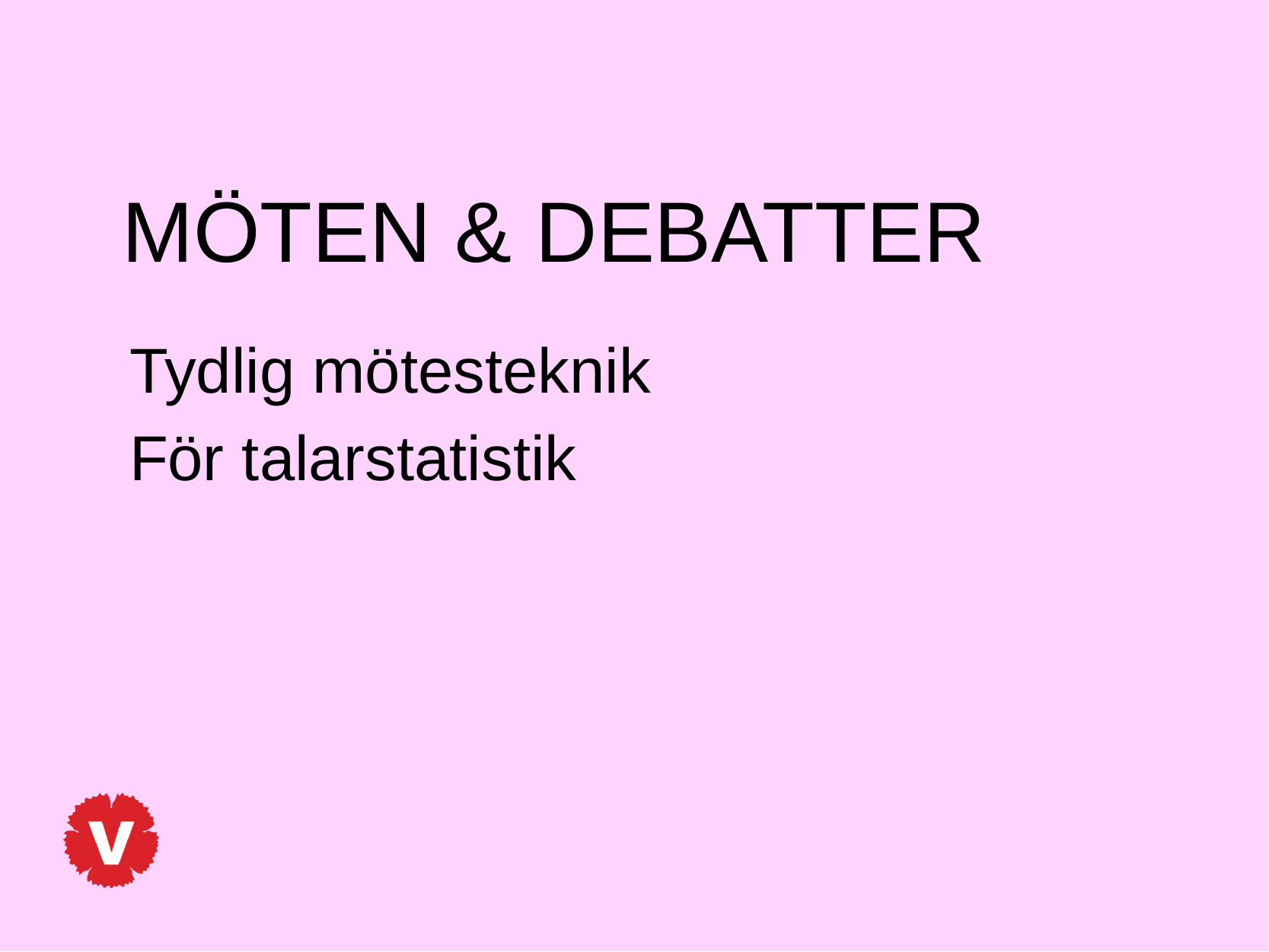

MÖTEN & DEBATTER
Tydlig mötesteknik
För talarstatistik